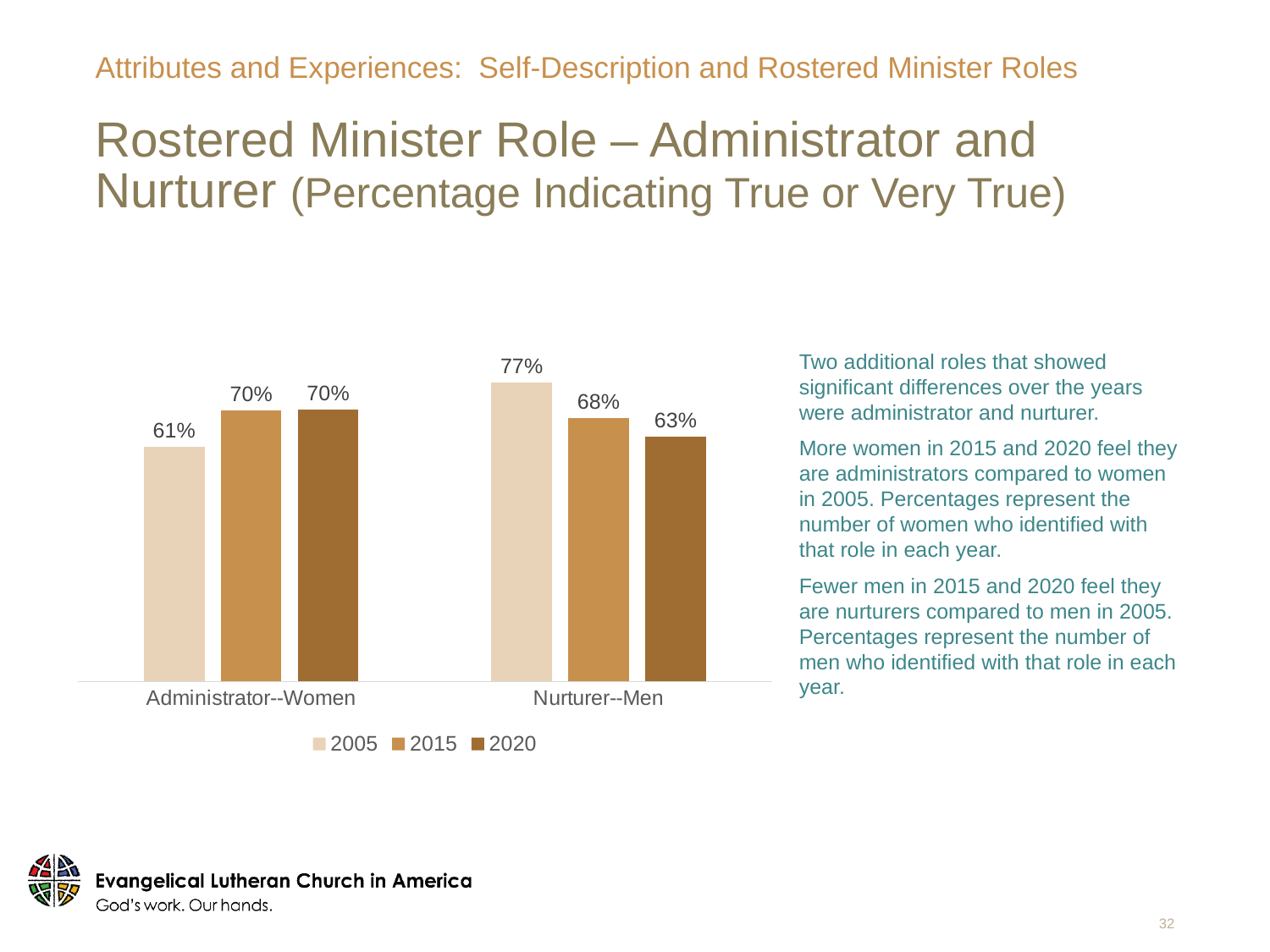

Attributes and Experiences:  Self-Description and Rostered Minister Roles
# Rostered Minister Role – Administrator and Nurturer (Percentage Indicating True or Very True)

### Chart

| Category | 2005 | 2015 | 2020 |
|---|---|---|---|
| Administrator--Women | 0.608 | 0.702 | 0.703 |
| Nurturer--Men | 0.774 | 0.682 | 0.633 |
Two additional roles that showed significant differences over the years were administrator and nurturer.
More women in 2015 and 2020 feel they are administrators compared to women in 2005. Percentages represent the number of women who identified with that role in each year.
Fewer men in 2015 and 2020 feel they are nurturers compared to men in 2005. Percentages represent the number of men who identified with that role in each year.